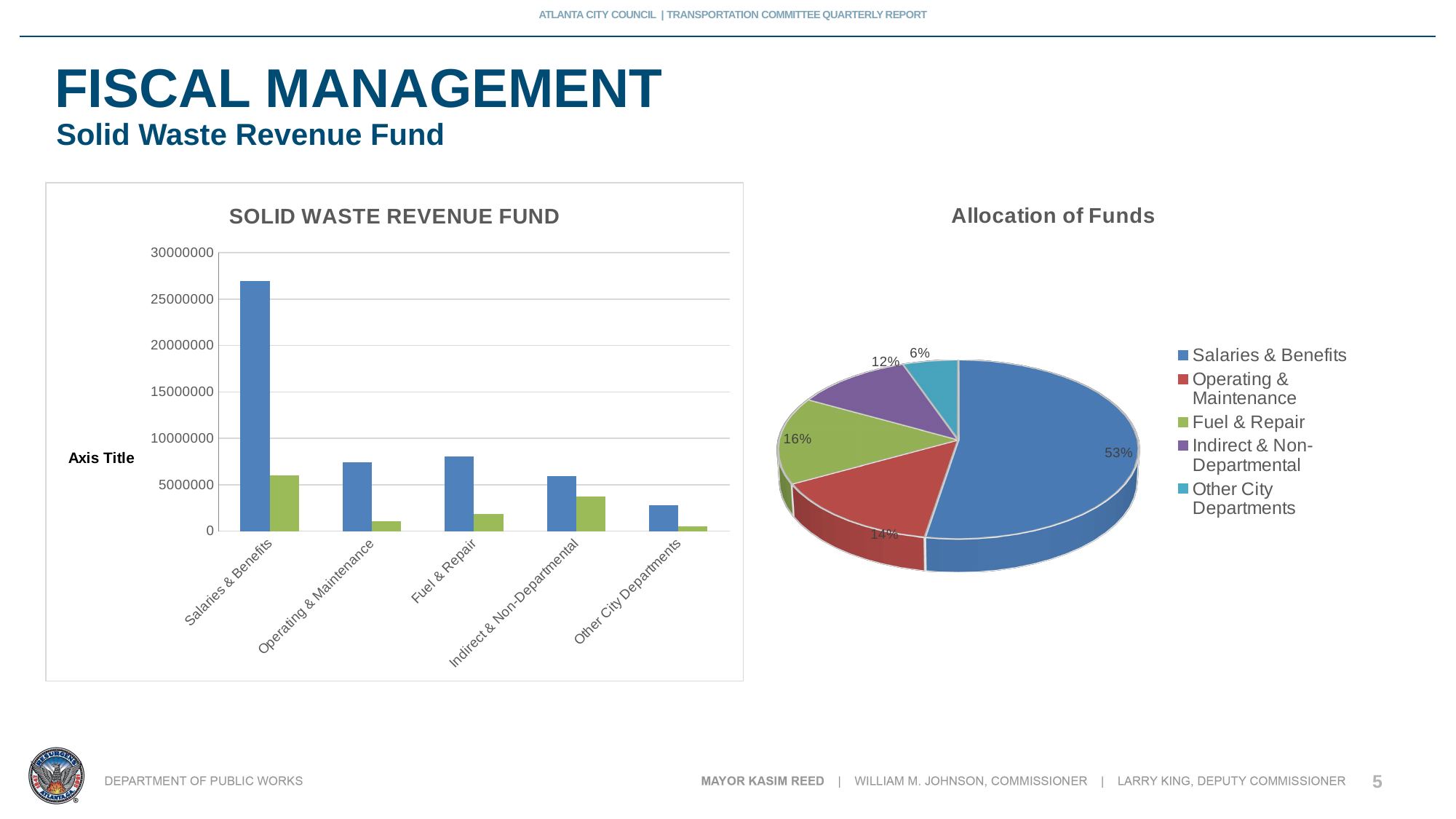

# Fiscal management
Solid Waste Revenue Fund

### Chart: SOLID WASTE REVENUE FUND

| Category | Budget | Actuals |
|---|---|---|
| Salaries & Benefits | 26928345.0 | 6020014.3 |
| Operating & Maintenance | 7401301.0 | 1080332.95 |
| Fuel & Repair | 8071077.0 | 1848865.66 |
| Indirect & Non-Departmental | 5910719.0 | 3719695.85 |
| Other City Departments | 2818675.0 | 493196.99 |

[unsupported chart]

5